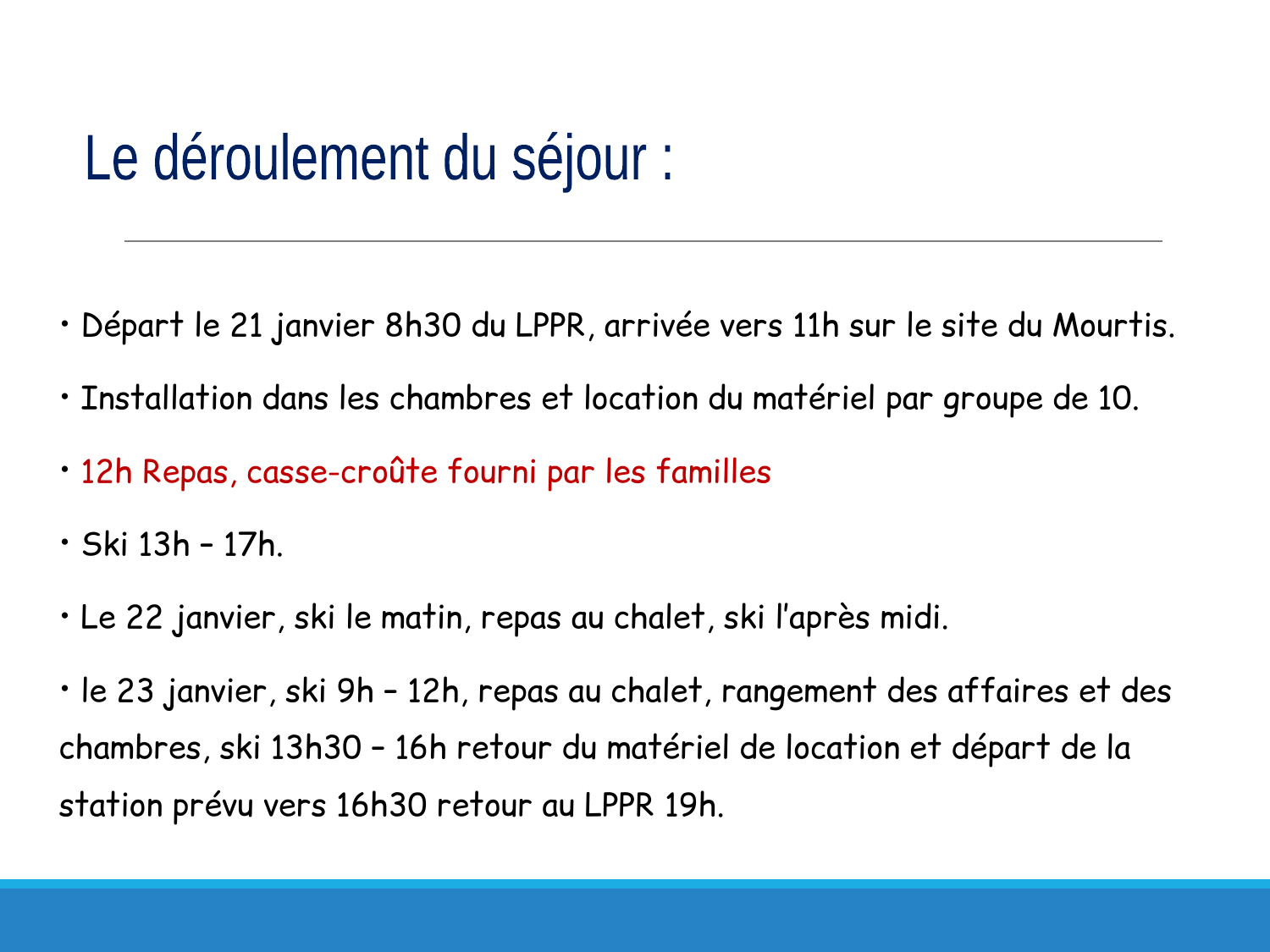

Le déroulement du séjour :
 Départ le 21 janvier 8h30 du LPPR, arrivée vers 11h sur le site du Mourtis.
 Installation dans les chambres et location du matériel par groupe de 10.
 12h Repas, casse-croûte fourni par les familles
 Ski 13h – 17h.
 Le 22 janvier, ski le matin, repas au chalet, ski l’après midi.
 le 23 janvier, ski 9h – 12h, repas au chalet, rangement des affaires et des chambres, ski 13h30 – 16h retour du matériel de location et départ de la station prévu vers 16h30 retour au LPPR 19h.